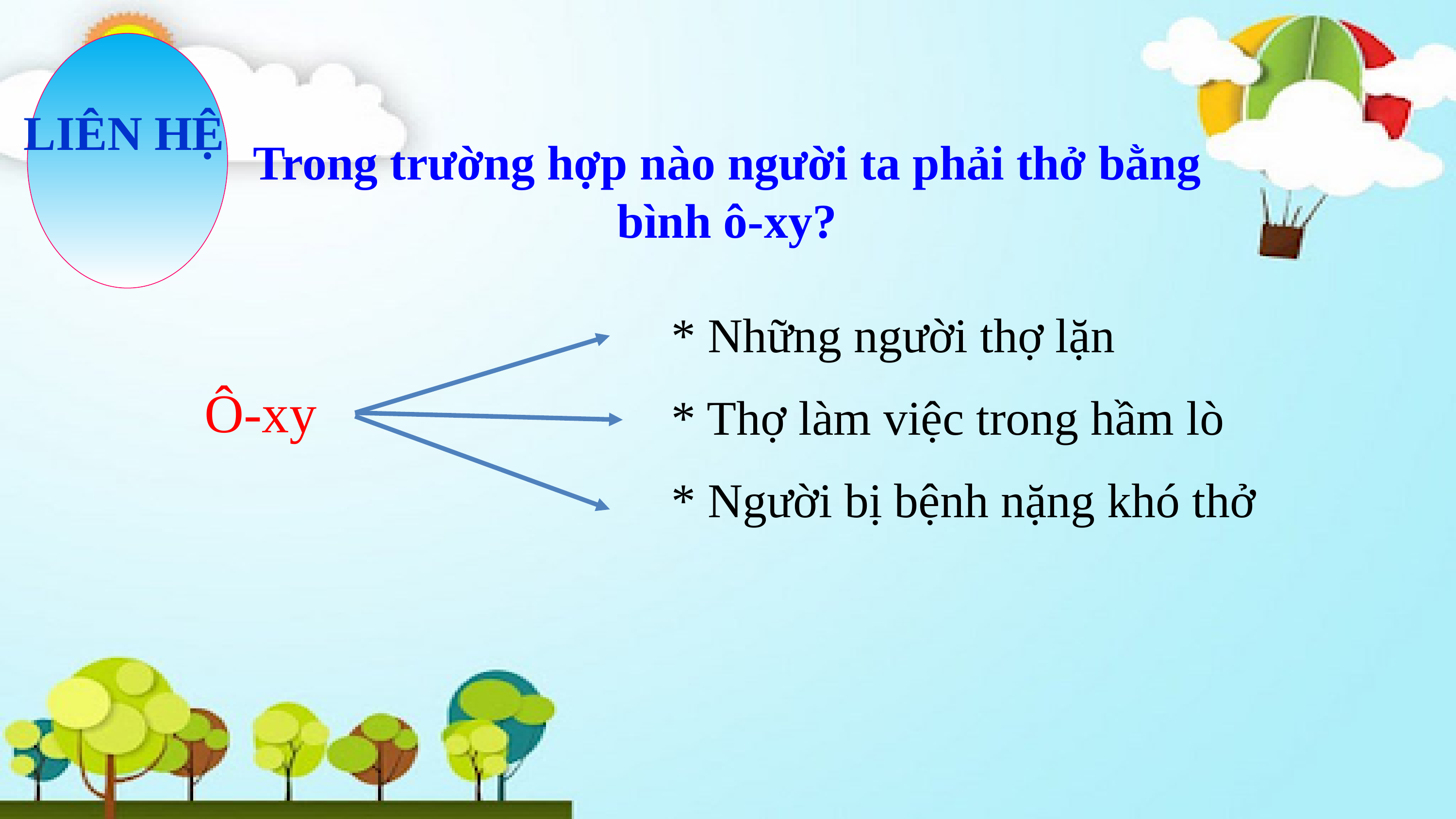

LIÊN HỆ
# Trong trường hợp nào người ta phải thở bằng bình ô-xy?
* Những người thợ lặn
* Thợ làm việc trong hầm lò
* Người bị bệnh nặng khó thở

Ô-xy